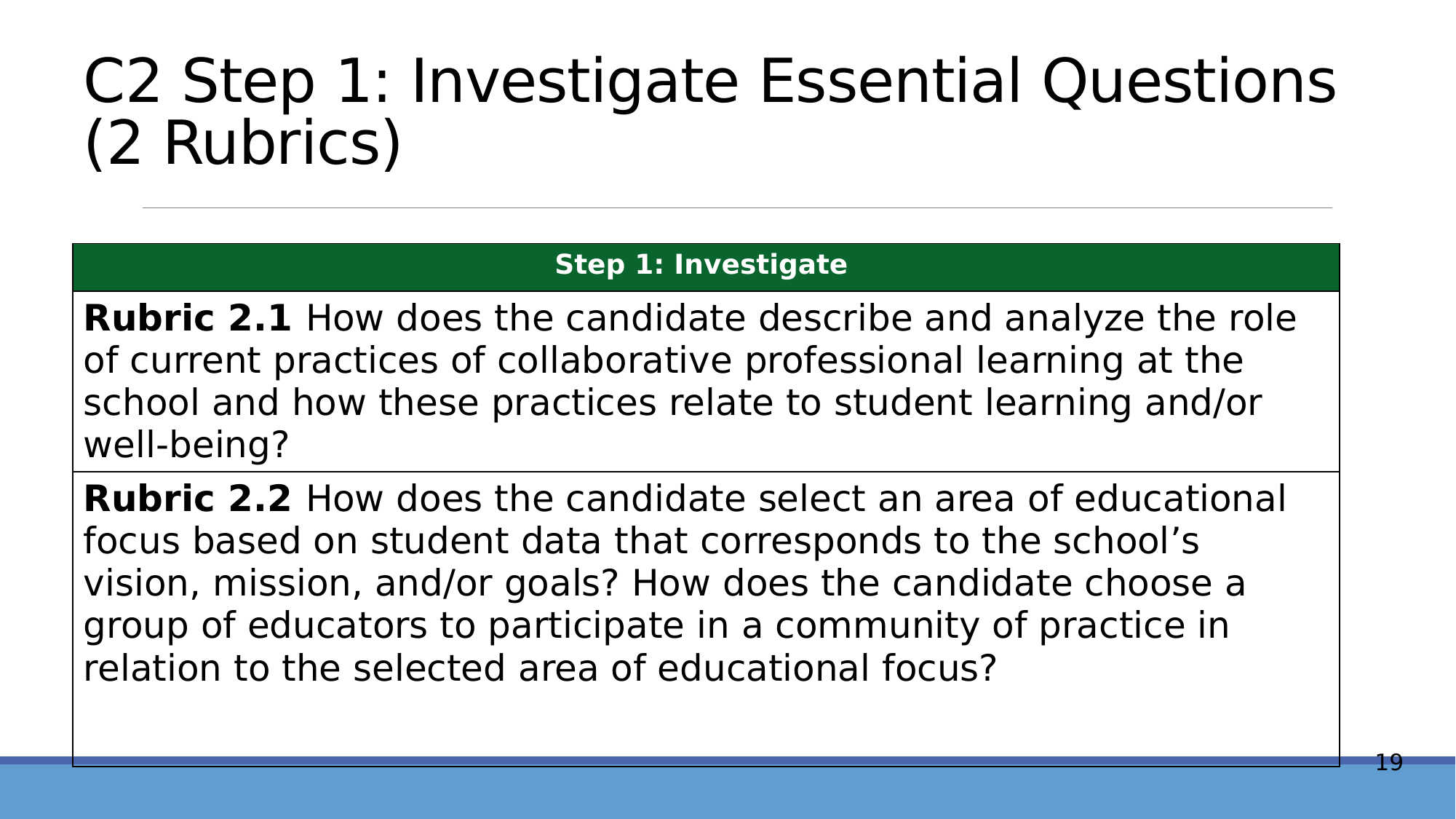

# C2 Step 1: Investigate Essential Questions (2 Rubrics)
| Step 1: Investigate |
| --- |
| Rubric 2.1 How does the candidate describe and analyze the role of current practices of collaborative professional learning at the school and how these practices relate to student learning and/or well-being? |
| Rubric 2.2 How does the candidate select an area of educational focus based on student data that corresponds to the school’s vision, mission, and/or goals? How does the candidate choose a group of educators to participate in a community of practice in relation to the selected area of educational focus? |
19